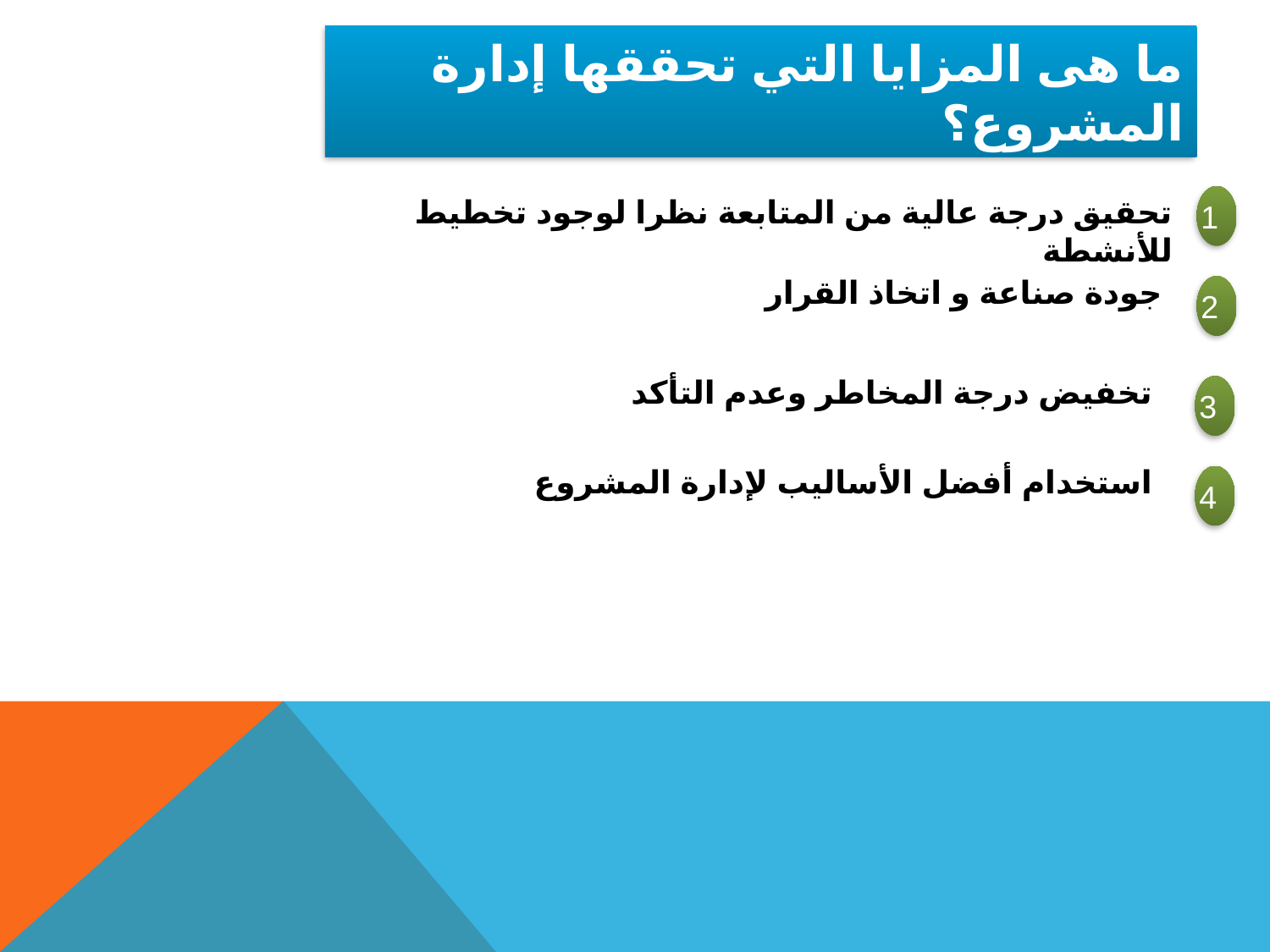

ما هى المزايا التي تحققها إدارة المشروع؟
1
تحقيق درجة عالية من المتابعة نظرا لوجود تخطيط للأنشطة
جودة صناعة و اتخاذ القرار
2
تخفيض درجة المخاطر وعدم التأكد
3
استخدام أفضل الأساليب لإدارة المشروع
4